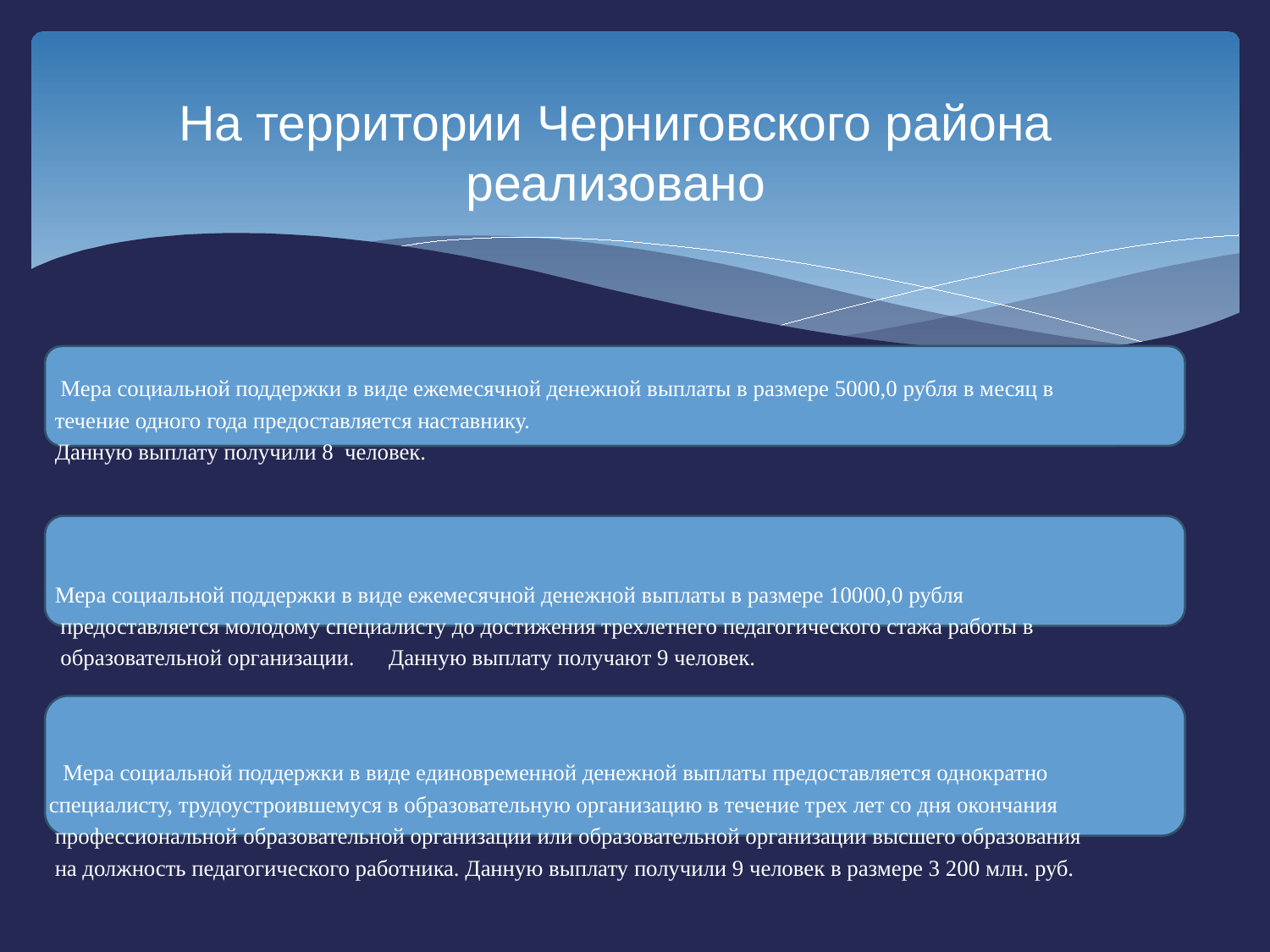

На территории Черниговского района  реализовано

    Мера социальной поддержки в виде ежемесячной денежной выплаты в размере 5000,0 рубля в месяц в
   течение одного года предоставляется наставнику.
   Данную выплату получили 8  человек.

   Мера социальной поддержки в виде ежемесячной денежной выплаты в размере 10000,0 рубля
    предоставляется молодому специалисту до достижения трехлетнего педагогического стажа работы в
    образовательной организации.      Данную выплату получают 9 человек.

     Мера социальной поддержки в виде единовременной денежной выплаты предоставляется однократно
  специалисту, трудоустроившемуся в образовательную организацию в течение трех лет со дня окончания
   профессиональной образовательной организации или образовательной организации высшего образования
   на должность педагогического работника. Данную выплату получили 9 человек в размере 3 200 млн. руб.